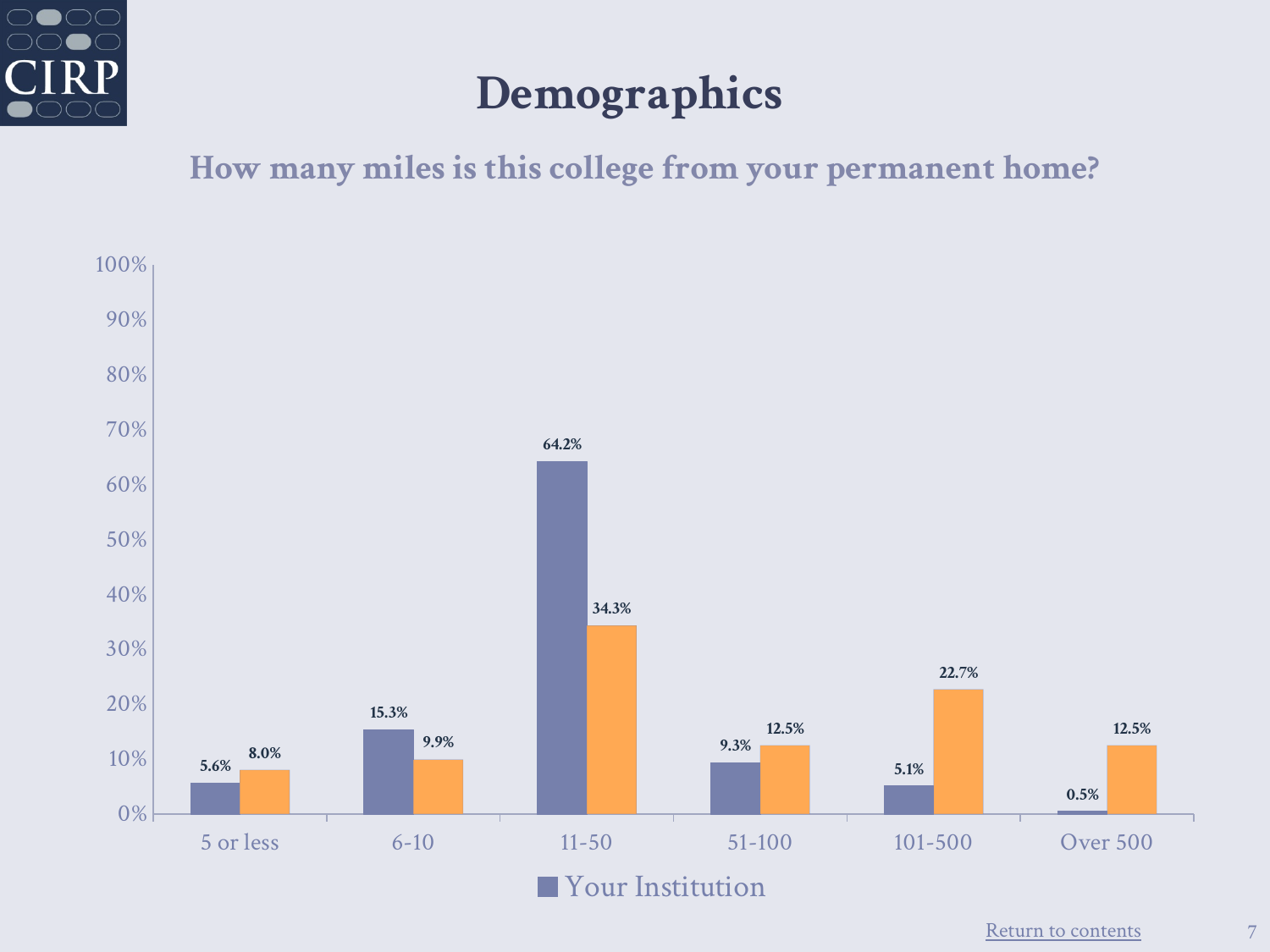

# Demographics
 How many miles is this college from your permanent home?

### Chart: Sex

| Category |
|---|

### Chart

| Category | Your Institution | Comparison Group |
|---|---|---|
| 5 or less | 0.056 | 0.08 |
| 6-10 | 0.153 | 0.099 |
| 11-50 | 0.642 | 0.343 |
| 51-100 | 0.093 | 0.125 |
| 101-500 | 0.051 | 0.227 |
| Over 500 | 0.005 | 0.125 |
7